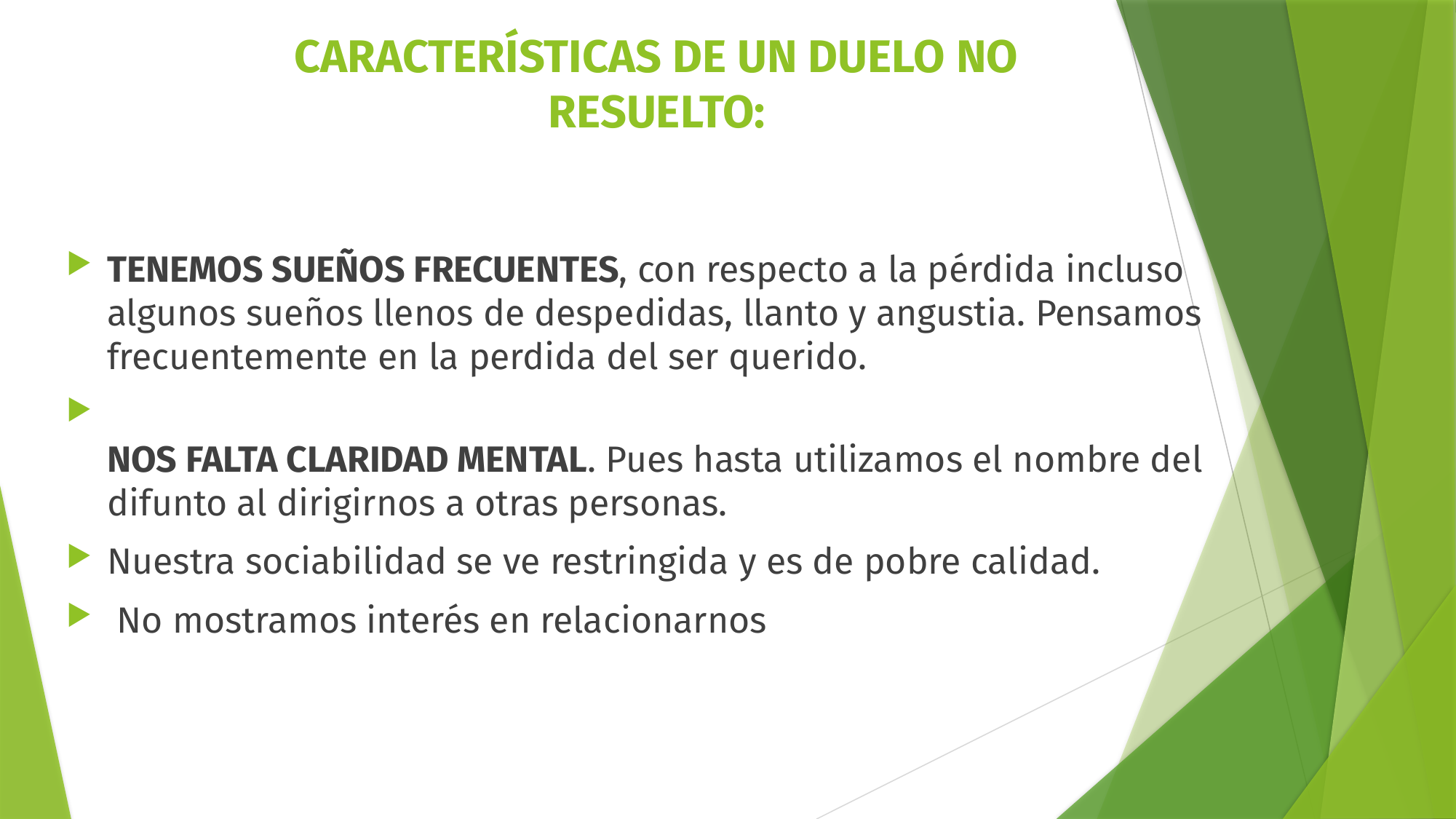

# CARACTERÍSTICAS DE UN DUELO NO RESUELTO:
TENEMOS SUEÑOS FRECUENTES, con respecto a la pérdida incluso algunos sueños llenos de despedidas, llanto y angustia. Pensamos frecuentemente en la perdida del ser querido.
NOS FALTA CLARIDAD MENTAL. Pues hasta utilizamos el nombre del difunto al dirigirnos a otras personas.
Nuestra sociabilidad se ve restringida y es de pobre calidad.
 No mostramos interés en relacionarnos